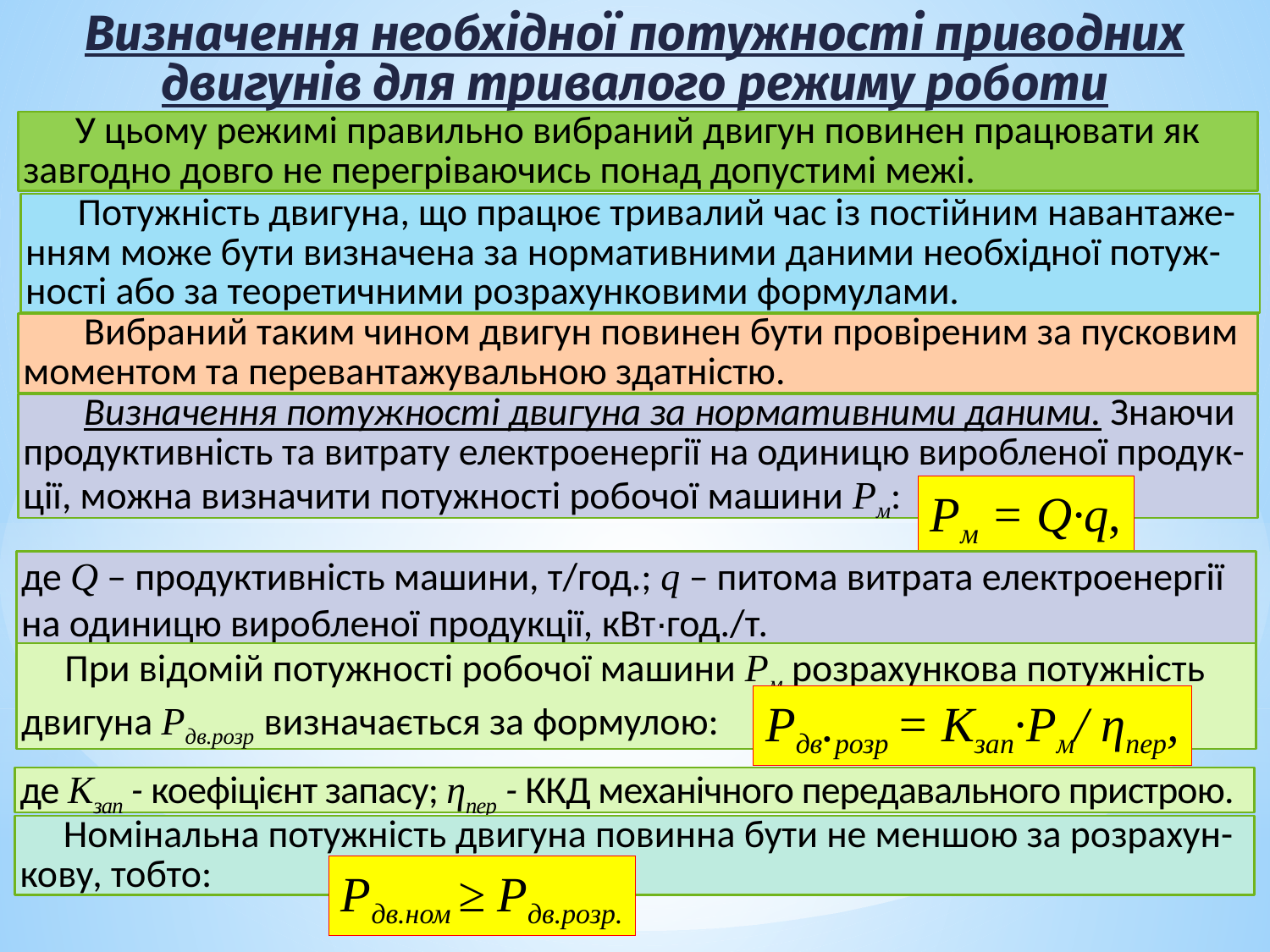

Визначення необхідної потужності приводних двигунів для тривалого режиму роботи
      У цьому режимі правильно вибраний двигун повинен працювати як завгодно довго не перегріваючись понад допустимі межі.
      Потужність двигуна, що працює тривалий час із постійним навантаже-нням може бути визначена за нормативними даними необхідної потуж-ності або за теоретичними розрахунковими формулами.
       Вибраний таким чином двигун повинен бути провіреним за пусковим моментом та перевантажувальною здатністю.
       Визначення потужності двигуна за нормативними даними. Знаючи продуктивність та витрату електроенергії на одиницю виробленої продук-ції, можна визначити потужності робочої машини Рм:
Рм = Q∙q,
де Q – продуктивність машини, т/год.; q – питома витрата електроенергії на одиницю виробленої продукції, кВт∙год./т.
     При відомій потужності робочої машини Рм розрахункова потужність двигуна Рдв.розр визначається за формулою:
Рдв.розр = Кзап∙Рм/ ηпер,
де Кзап - коефіцієнт запасу; ηпер - ККД механічного передавального пристрою.
     Номінальна потужність двигуна повинна бути не меншою за розрахун-кову, тобто:
Рдв.ном ≥ Рдв.розр.